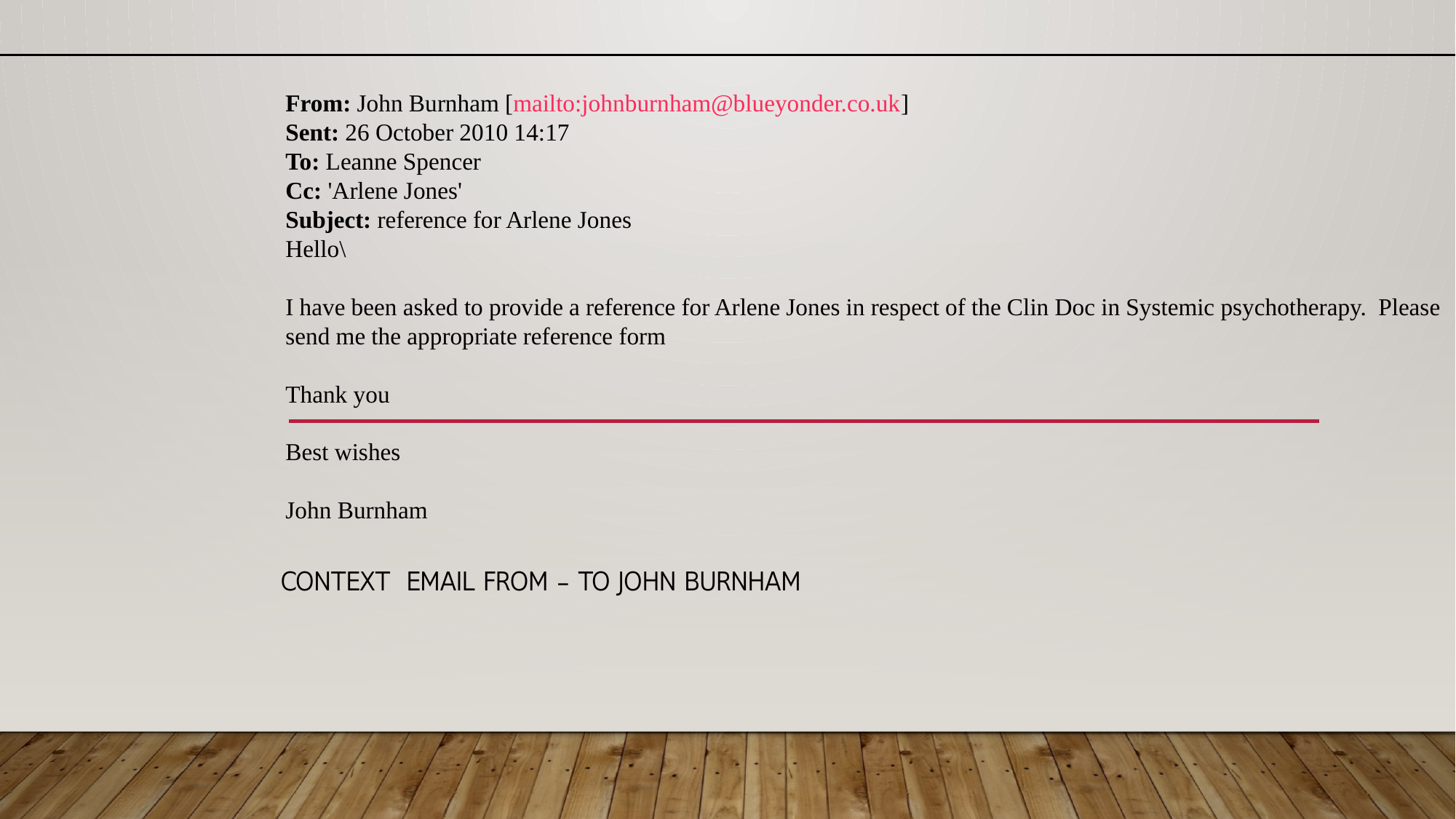

From: John Burnham [mailto:johnburnham@blueyonder.co.uk]
Sent: 26 October 2010 14:17
To: Leanne Spencer
Cc: 'Arlene Jones'
Subject: reference for Arlene Jones
Hello\

I have been asked to provide a reference for Arlene Jones in respect of the Clin Doc in Systemic psychotherapy.  Please send me the appropriate reference form

Thank you

Best wishes

John Burnham

Context  email from – to John Burnham